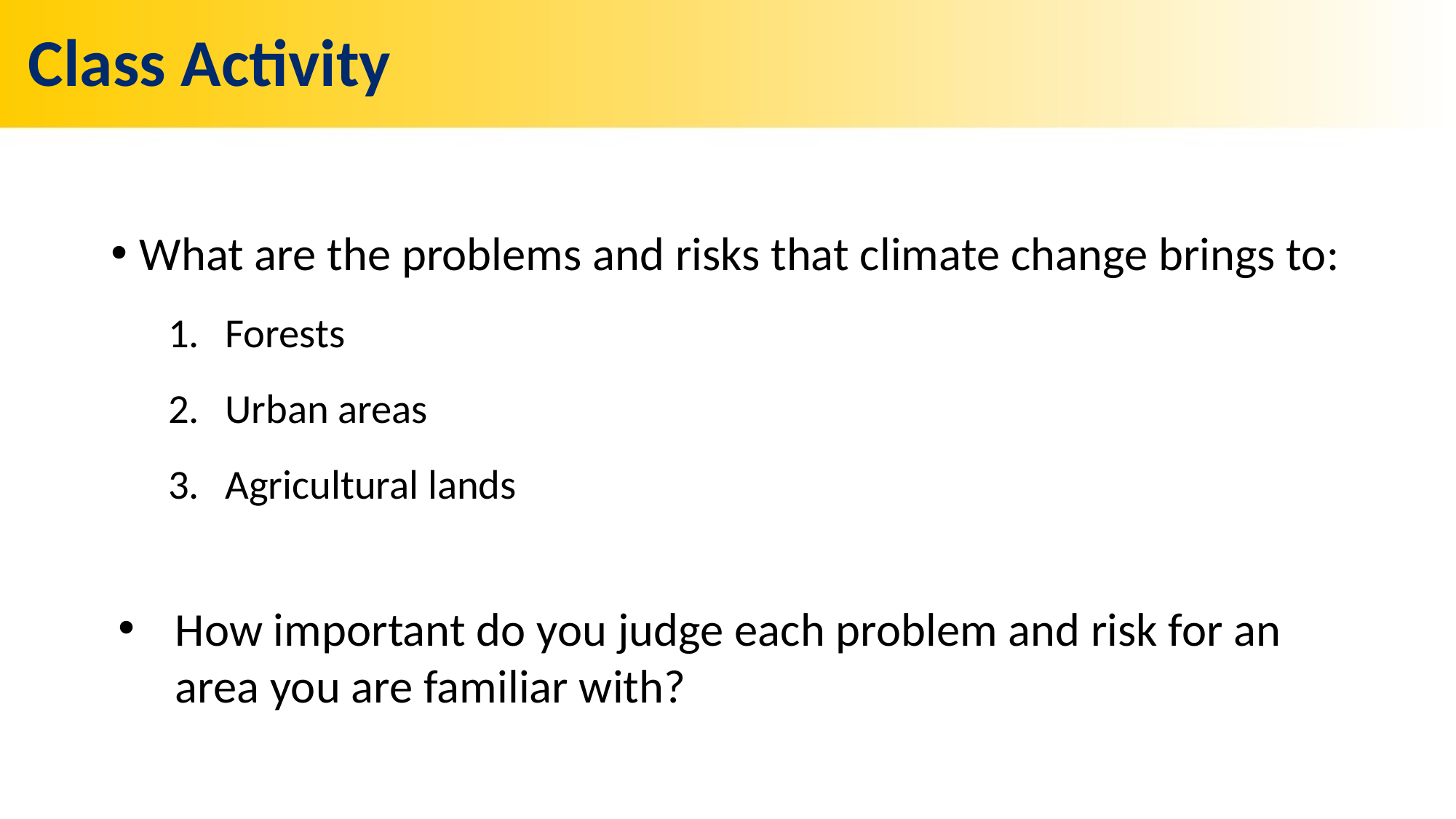

# Class Activity
What are the problems and risks that climate change brings to:
Forests
Urban areas
Agricultural lands

How important do you judge each problem and risk for an area you are familiar with?